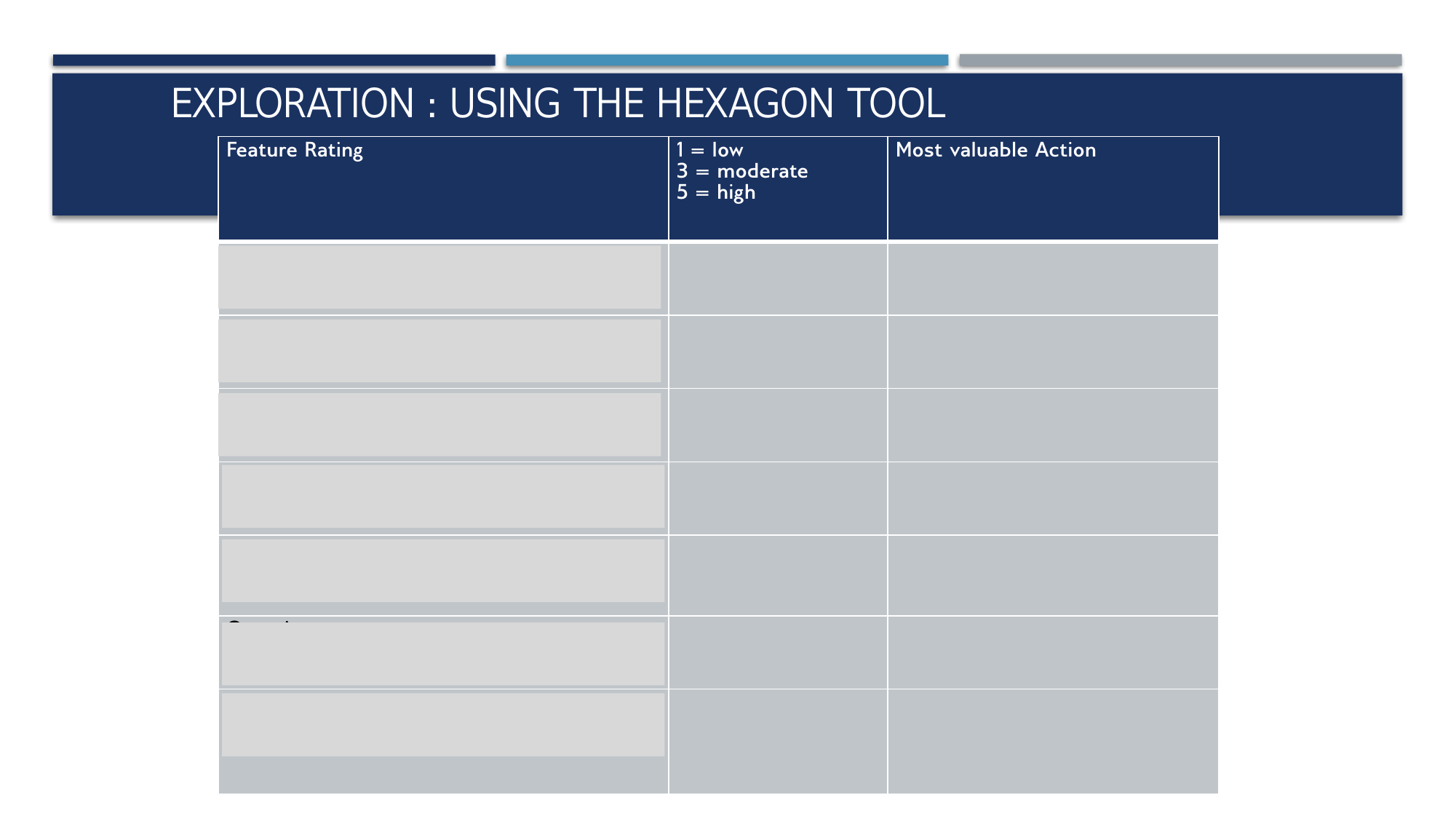

# Exploration : Using the Hexagon Tool
Rate features… Select date for presentation and vote

| Feature Rating | 1 = low 3 = moderate 5 = high | Most valuable Action |
| --- | --- | --- |
| Need Do we need PBIS |  |  |
| Fit Does PBIS fit our culture |  |  |
| Resources Do we have the people/Time/$ |  |  |
| Evidence Is there evidence supporting PBIS |  |  |
| Readiness Is this the right time to implement PBIS |  |  |
| Capacity Can we do PBIS given everything else |  |  |
| Local Exemplars Has anyone else done PBIS successfully |  |  |